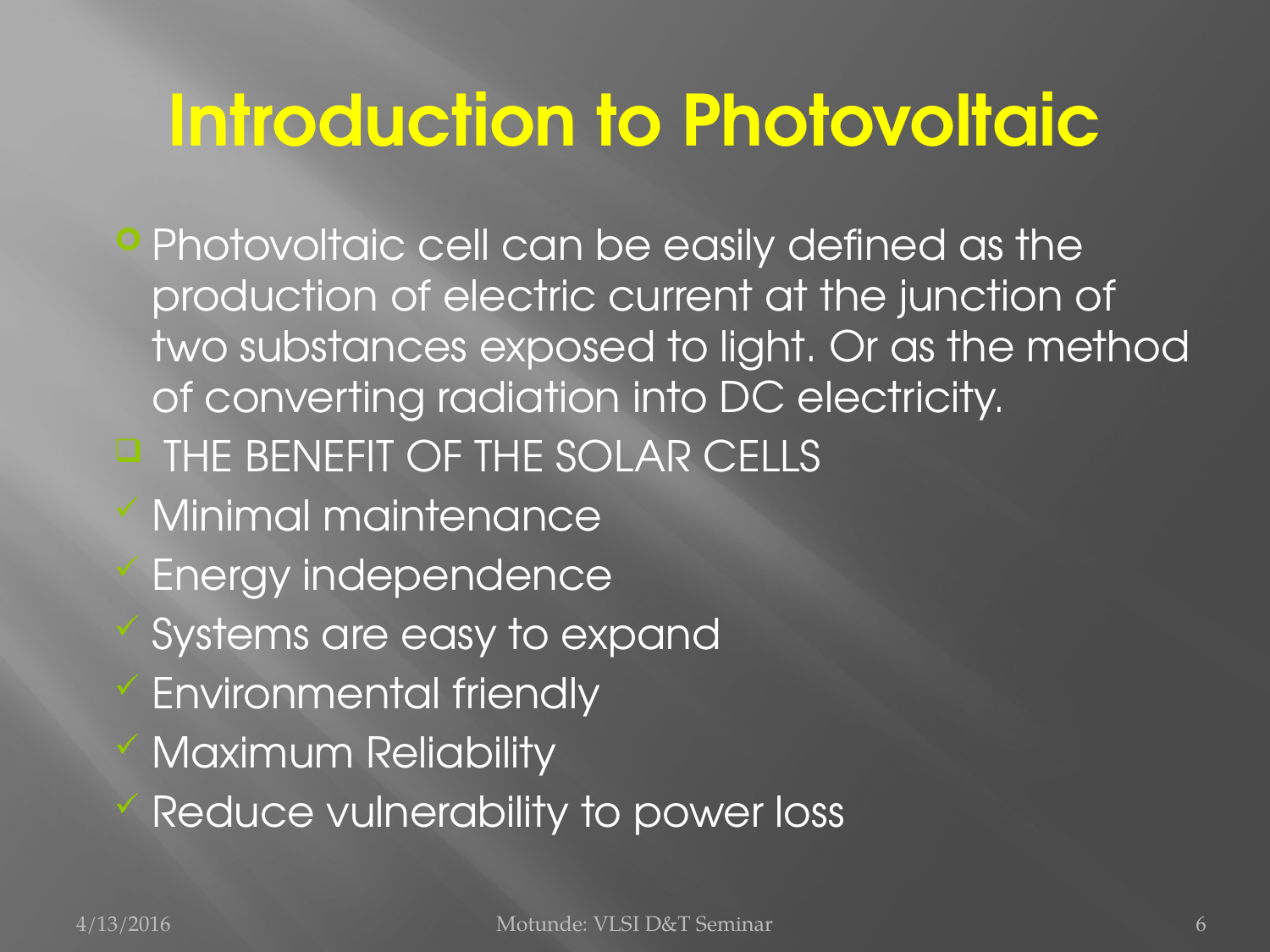

# Introduction to Photovoltaic
Photovoltaic cell can be easily defined as the production of electric current at the junction of two substances exposed to light. Or as the method of converting radiation into DC electricity.
 THE BENEFIT OF THE SOLAR CELLS
Minimal maintenance
Energy independence
Systems are easy to expand
Environmental friendly
Maximum Reliability
Reduce vulnerability to power loss

4/13/2016
Motunde: VLSI D&T Seminar
6